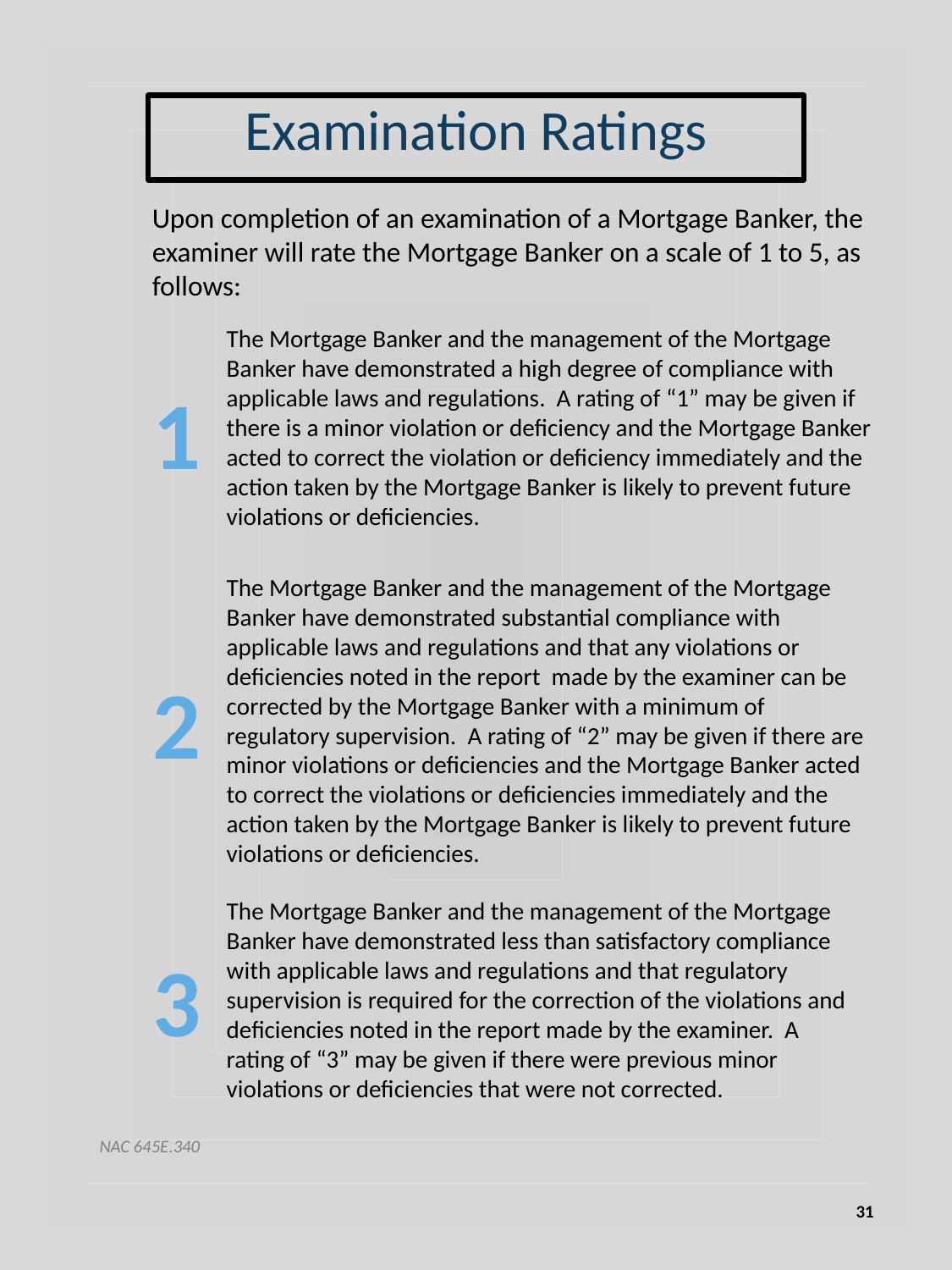

Examination Ratings
Upon completion of an examination of a Mortgage Banker, the examiner will rate the Mortgage Banker on a scale of 1 to 5, as follows:
The Mortgage Banker and the management of the Mortgage Banker have demonstrated a high degree of compliance with applicable laws and regulations.  A rating of “1” may be given if there is a minor violation or deficiency and the Mortgage Banker acted to correct the violation or deficiency immediately and the action taken by the Mortgage Banker is likely to prevent future violations or deficiencies.

1
The Mortgage Banker and the management of the Mortgage Banker have demonstrated substantial compliance with applicable laws and regulations and that any violations or deficiencies noted in the report  made by the examiner can be corrected by the Mortgage Banker with a minimum of regulatory supervision.  A rating of “2” may be given if there are minor violations or deficiencies and the Mortgage Banker acted to correct the violations or deficiencies immediately and the action taken by the Mortgage Banker is likely to prevent future violations or deficiencies.
2
The Mortgage Banker and the management of the Mortgage Banker have demonstrated less than satisfactory compliance with applicable laws and regulations and that regulatory supervision is required for the correction of the violations and deficiencies noted in the report made by the examiner.  A rating of “3” may be given if there were previous minor violations or deficiencies that were not corrected.
3
NAC 645E.340
31